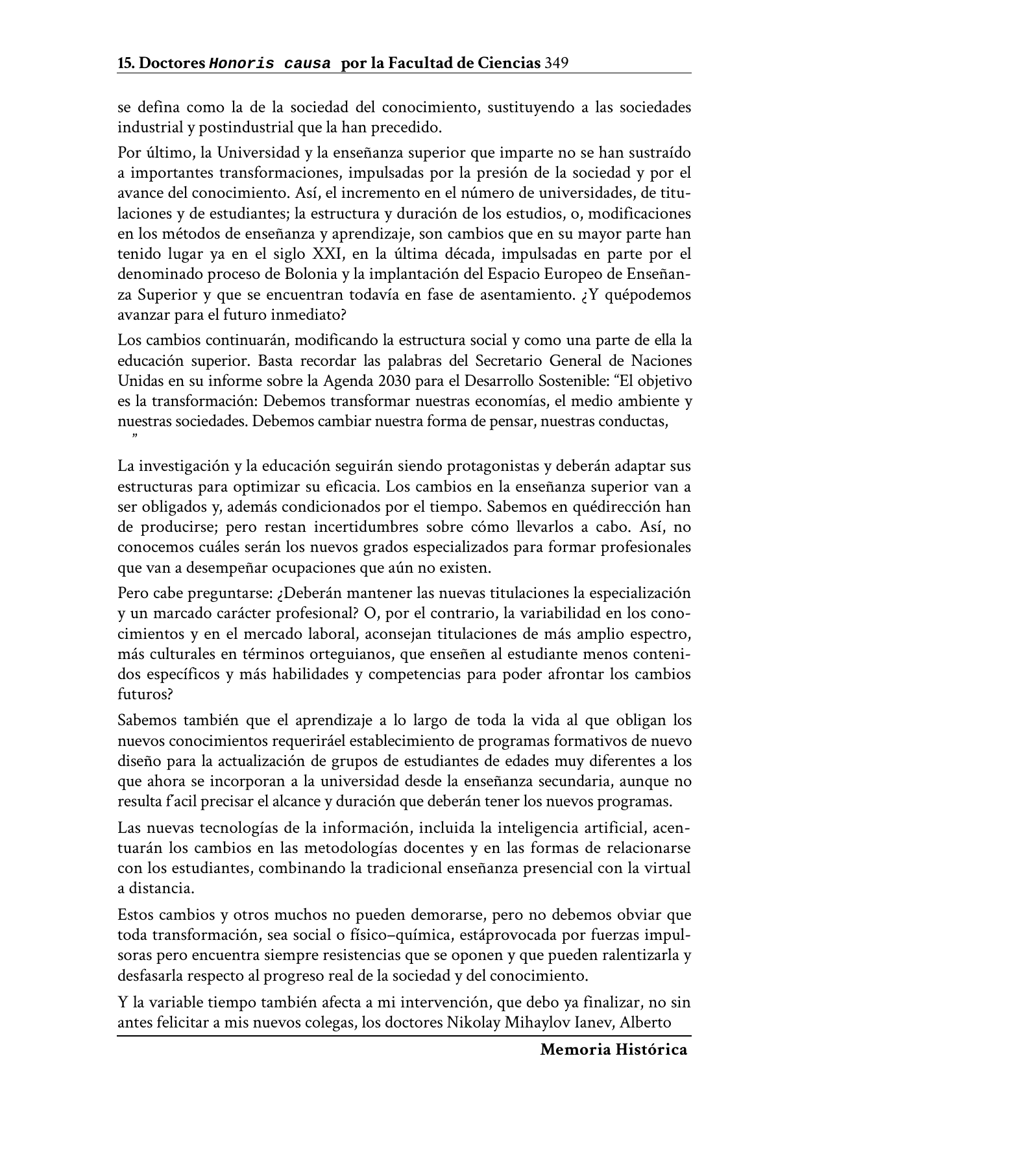

15. Doctores Honoris causa por la Facultad de Ciencias 349
se defina como la de la sociedad del conocimiento, sustituyendo a las sociedades industrial y postindustrial que la han precedido.
Por último, la Universidad y la enseñanza superior que imparte no se han sustraído a importantes transformaciones, impulsadas por la presión de la sociedad y por el avance del conocimiento. Así, el incremento en el número de universidades, de titu-laciones y de estudiantes; la estructura y duración de los estudios, o, modificaciones en los métodos de enseñanza y aprendizaje, son cambios que en su mayor parte han tenido lugar ya en el siglo XXI, en la última década, impulsadas en parte por el denominado proceso de Bolonia y la implantación del Espacio Europeo de Enseñan-za Superior y que se encuentran todavía en fase de asentamiento. ¿Y quépodemos avanzar para el futuro inmediato?
Los cambios continuarán, modificando la estructura social y como una parte de ella la educación superior. Basta recordar las palabras del Secretario General de Naciones Unidas en su informe sobre la Agenda 2030 para el Desarrollo Sostenible: “El objetivo es la transformación: Debemos transformar nuestras economías, el medio ambiente y nuestras sociedades. Debemos cambiar nuestra forma de pensar, nuestras conductas,
”
La investigación y la educación seguirán siendo protagonistas y deberán adaptar sus estructuras para optimizar su eficacia. Los cambios en la enseñanza superior van a ser obligados y, además condicionados por el tiempo. Sabemos en quédirección han de producirse; pero restan incertidumbres sobre cómo llevarlos a cabo. Así, no conocemos cuáles serán los nuevos grados especializados para formar profesionales que van a desempeñar ocupaciones que aún no existen.
Pero cabe preguntarse: ¿Deberán mantener las nuevas titulaciones la especialización y un marcado carácter profesional? O, por el contrario, la variabilidad en los cono-cimientos y en el mercado laboral, aconsejan titulaciones de más amplio espectro, más culturales en términos orteguianos, que enseñen al estudiante menos conteni-dos específicos y más habilidades y competencias para poder afrontar los cambios futuros?
Sabemos también que el aprendizaje a lo largo de toda la vida al que obligan los nuevos conocimientos requeriráel establecimiento de programas formativos de nuevo diseño para la actualización de grupos de estudiantes de edades muy diferentes a los que ahora se incorporan a la universidad desde la enseñanza secundaria, aunque no resulta f´acil precisar el alcance y duración que deberán tener los nuevos programas.
Las nuevas tecnologías de la información, incluida la inteligencia artificial, acen-tuarán los cambios en las metodologías docentes y en las formas de relacionarse con los estudiantes, combinando la tradicional enseñanza presencial con la virtual a distancia.
Estos cambios y otros muchos no pueden demorarse, pero no debemos obviar que toda transformación, sea social o físico–química, estáprovocada por fuerzas impul-soras pero encuentra siempre resistencias que se oponen y que pueden ralentizarla y desfasarla respecto al progreso real de la sociedad y del conocimiento.
Y la variable tiempo también afecta a mi intervención, que debo ya finalizar, no sin antes felicitar a mis nuevos colegas, los doctores Nikolay Mihaylov Ianev, Alberto
Memoria Histórica